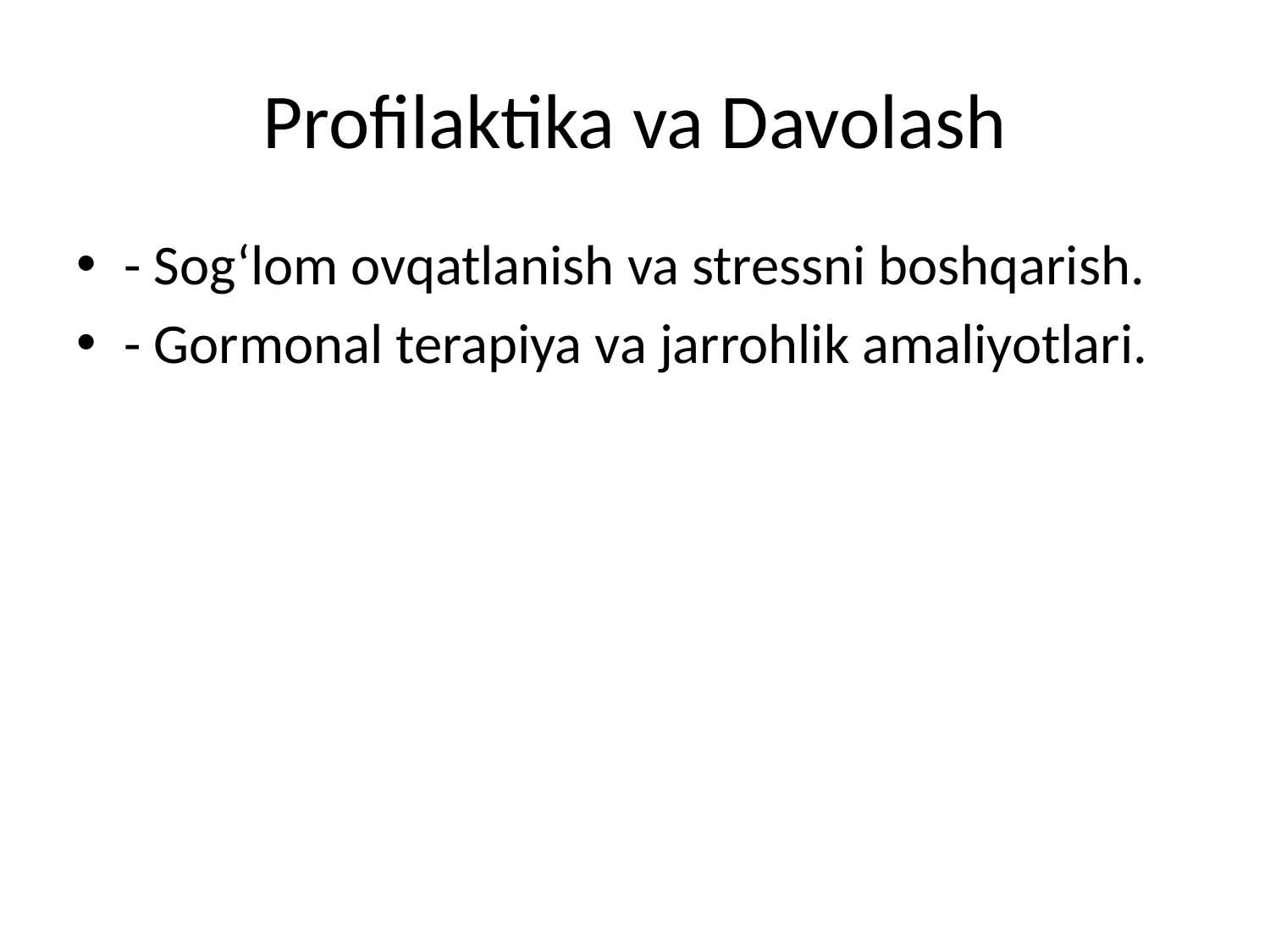

# Profilaktika va Davolash
- Sog‘lom ovqatlanish va stressni boshqarish.
- Gormonal terapiya va jarrohlik amaliyotlari.